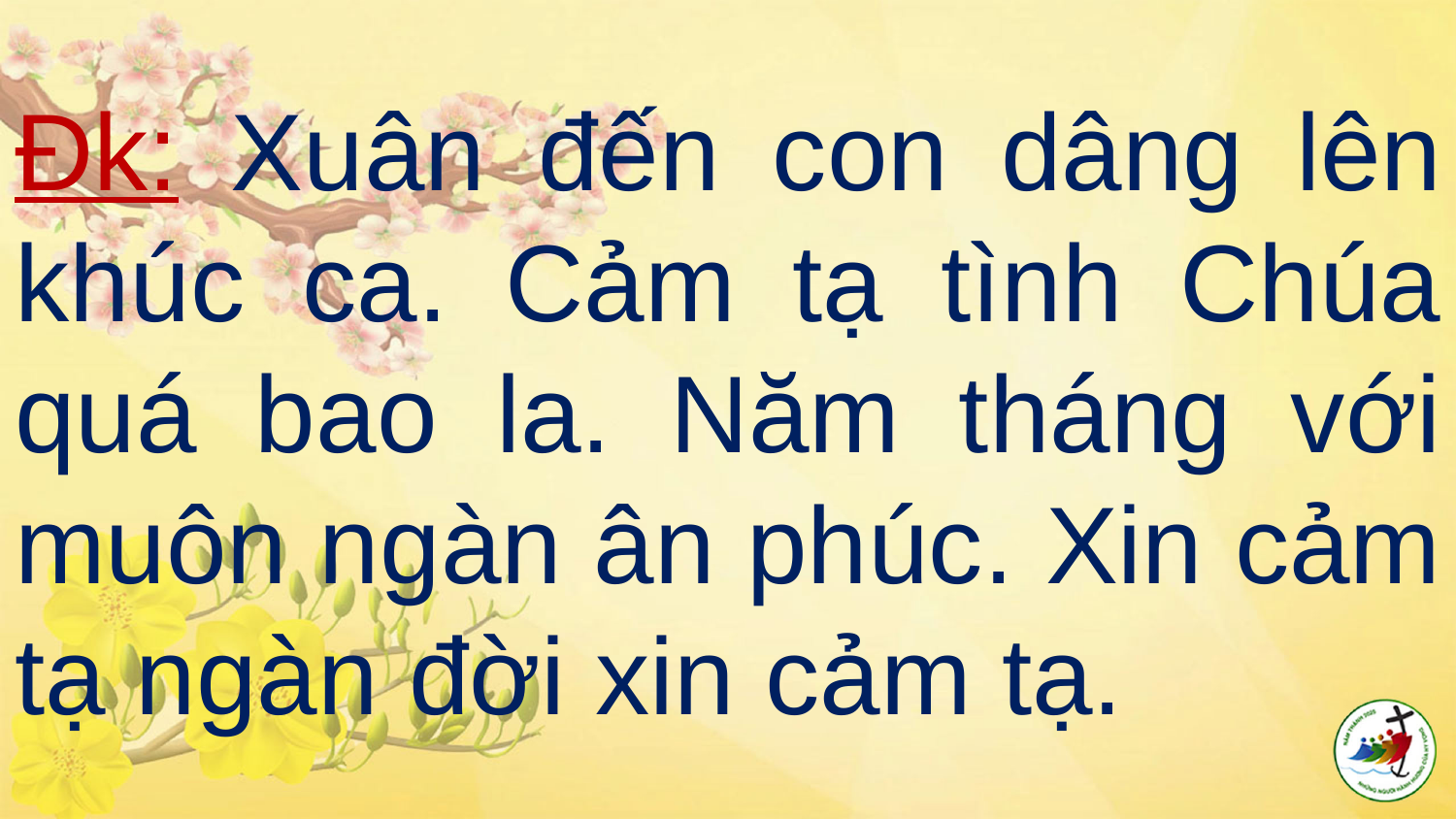

# Đk: Xuân đến con dâng lên khúc ca. Cảm tạ tình Chúa quá bao la. Năm tháng với muôn ngàn ân phúc. Xin cảm tạ ngàn đời xin cảm tạ.